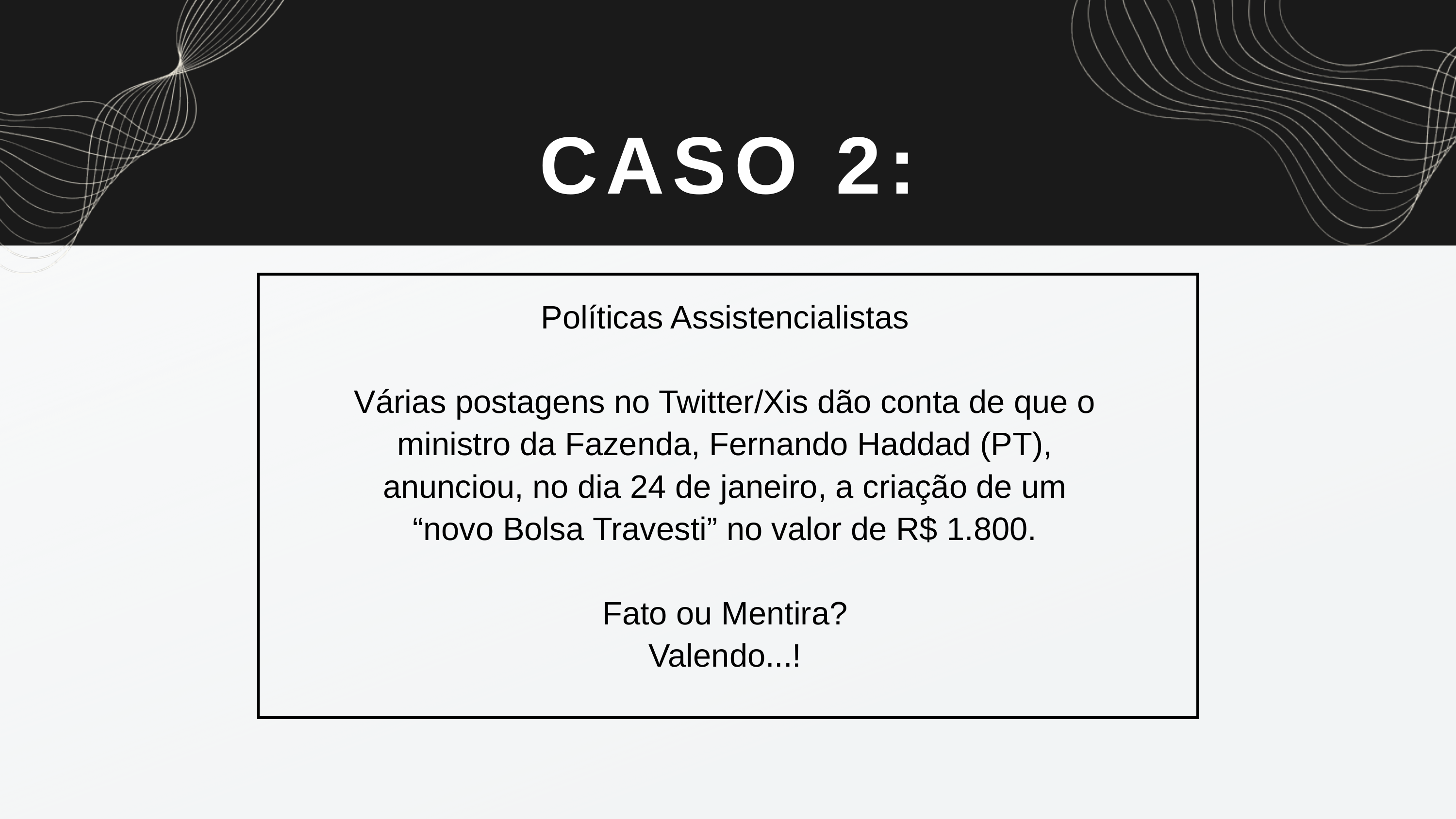

CASO 2:

Políticas Assistencialistas

Várias postagens no Twitter/Xis dão conta de que o ministro da Fazenda, Fernando Haddad (PT), anunciou, no dia 24 de janeiro, a criação de um “novo Bolsa Travesti” no valor de R$ 1.800.

Fato ou Mentira?
Valendo...!